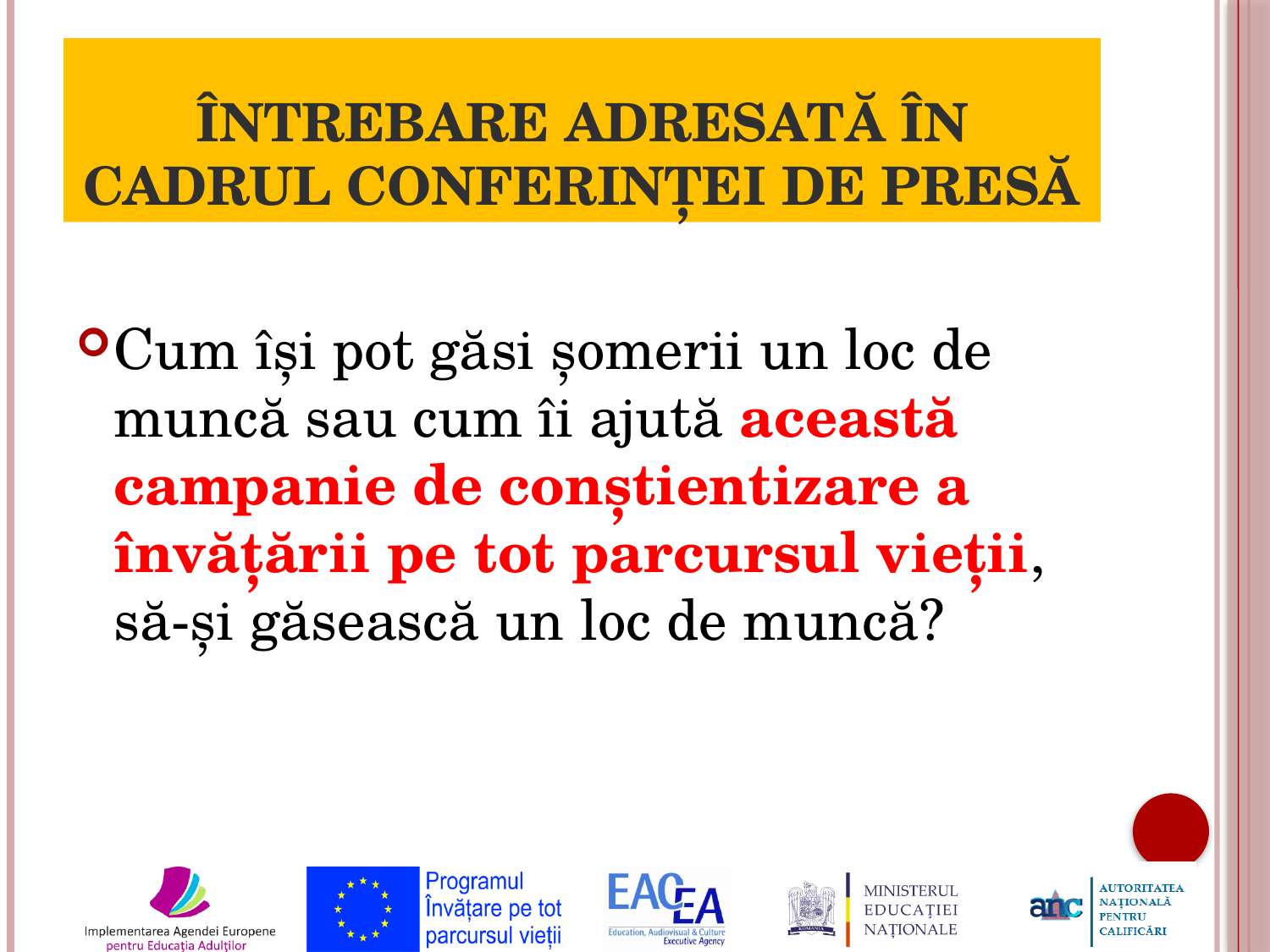

# Întrebare adresată în cadrul conferinţei de presă
Cum îşi pot găsi şomerii un loc de muncă sau cum îi ajută această campanie de conştientizare a învăţării pe tot parcursul vieţii, să-şi găsească un loc de muncă?